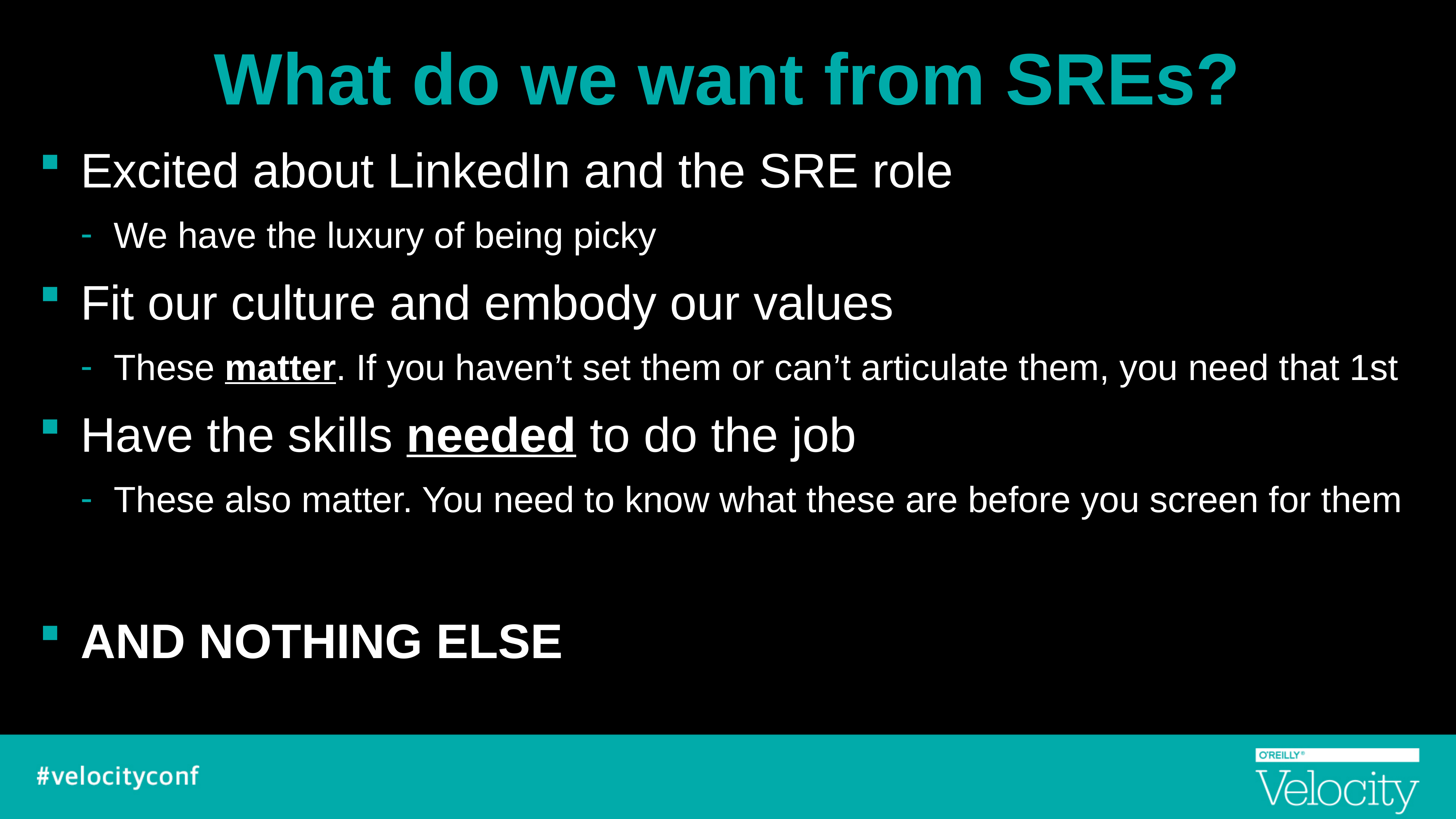

# What do we want from SREs?
Excited about LinkedIn and the SRE role
We have the luxury of being picky
Fit our culture and embody our values
These matter. If you haven’t set them or can’t articulate them, you need that 1st
Have the skills needed to do the job
These also matter. You need to know what these are before you screen for them

AND NOTHING ELSE